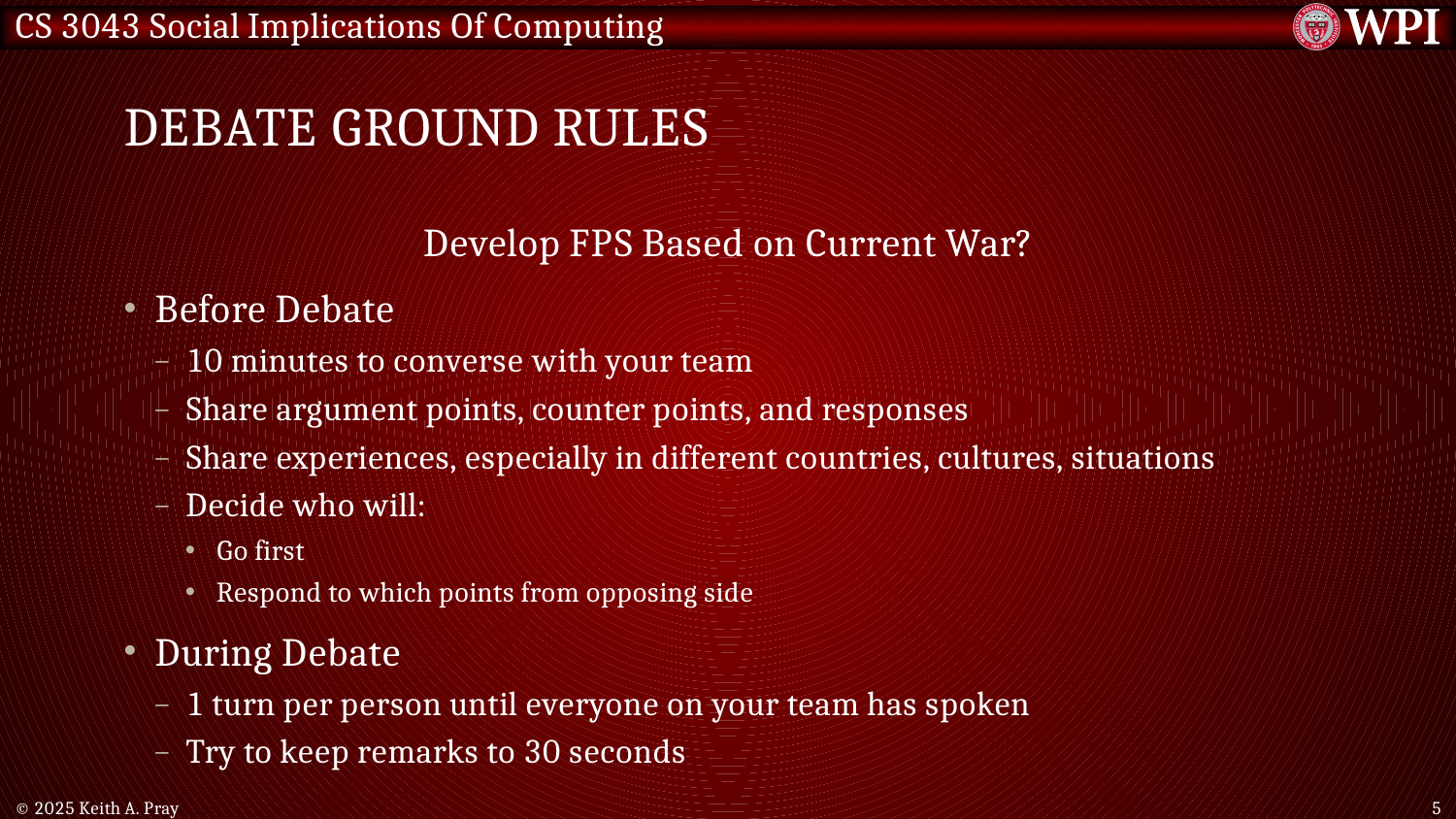

# Debate Ground Rules
Develop FPS Based on Current War?
Before Debate
10 minutes to converse with your team
Share argument points, counter points, and responses
Share experiences, especially in different countries, cultures, situations
Decide who will:
Go first
Respond to which points from opposing side
During Debate
1 turn per person until everyone on your team has spoken
Try to keep remarks to 30 seconds
© 2025 Keith A. Pray
5